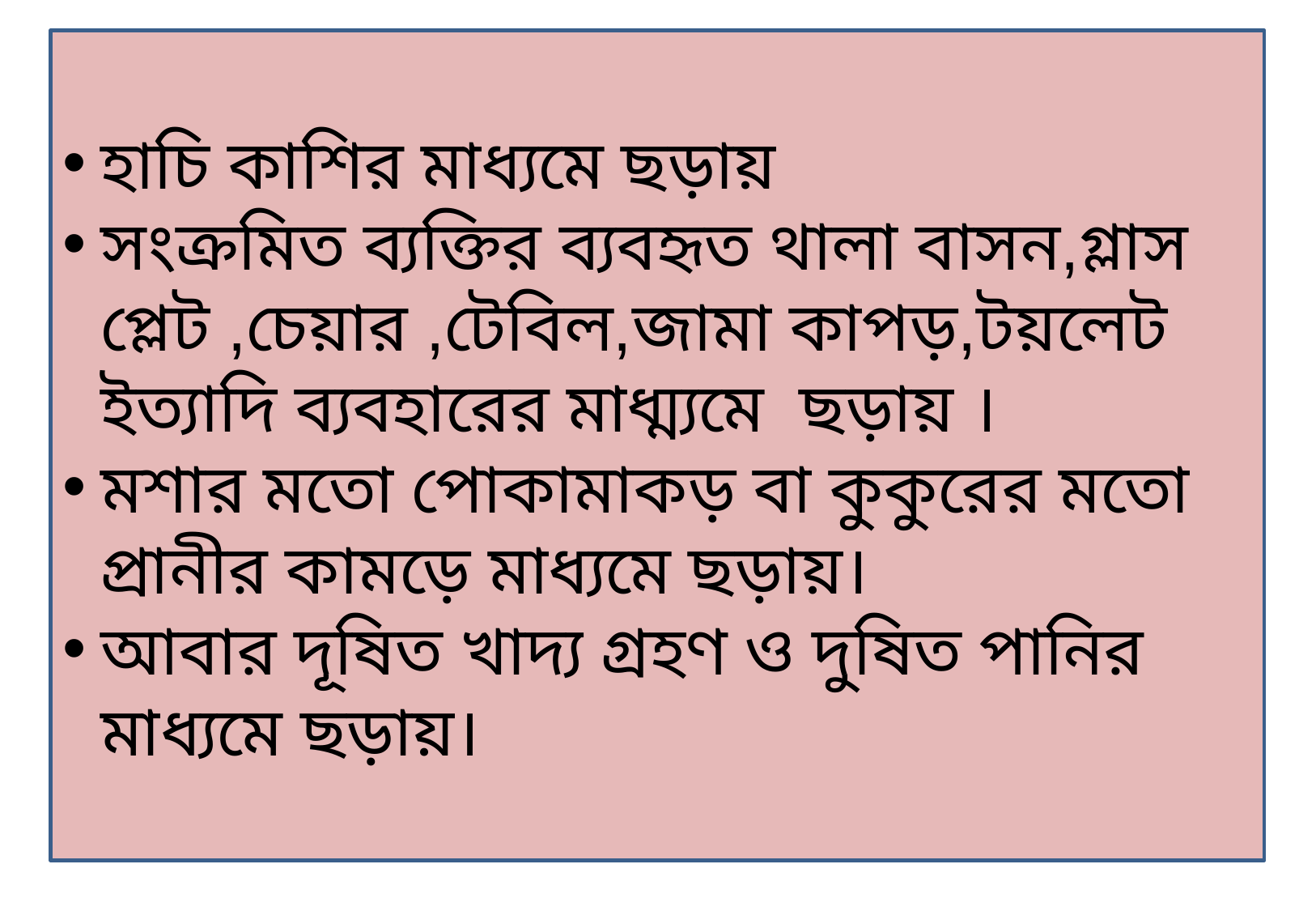

হাচি কাশির মাধ্যমে ছড়ায়
সংক্রমিত ব্যক্তির ব্যবহৃত থালা বাসন,গ্লাস  প্লেট ,চেয়ার ,টেবিল,জামা কাপড়,টয়লেট ইত্যাদি ব্যবহারের মাধ্ম্যমে  ছড়ায় ।
মশার মতো পোকামাকড় বা কুকুরের মতো প্রানীর কামড়ে মাধ্যমে ছড়ায়।
আবার দূষিত খাদ্য গ্রহণ ও দুষিত পানির  মাধ্যমে ছড়ায়।